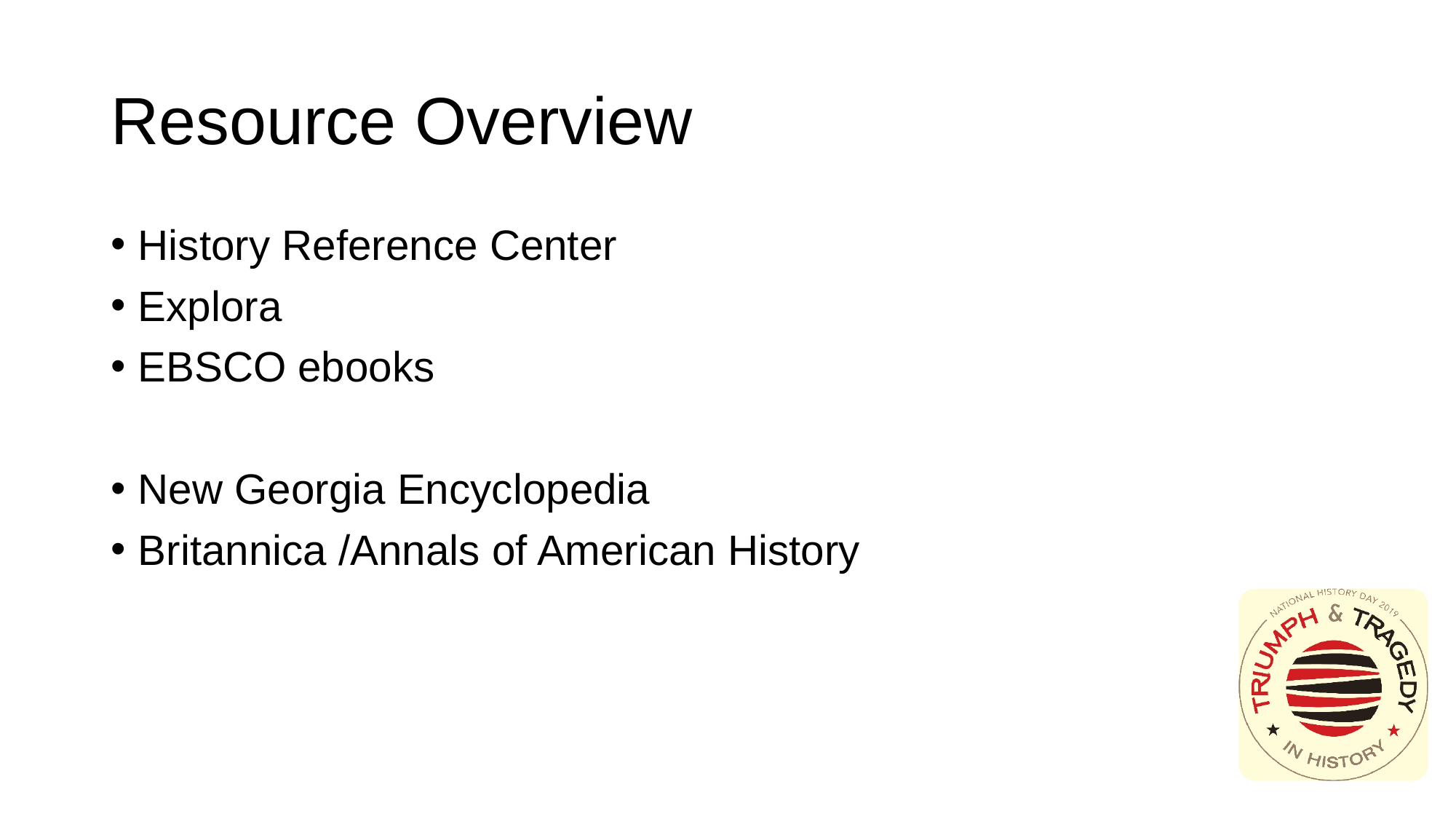

# Resource Overview
History Reference Center
Explora
EBSCO ebooks

New Georgia Encyclopedia
Britannica /Annals of American History